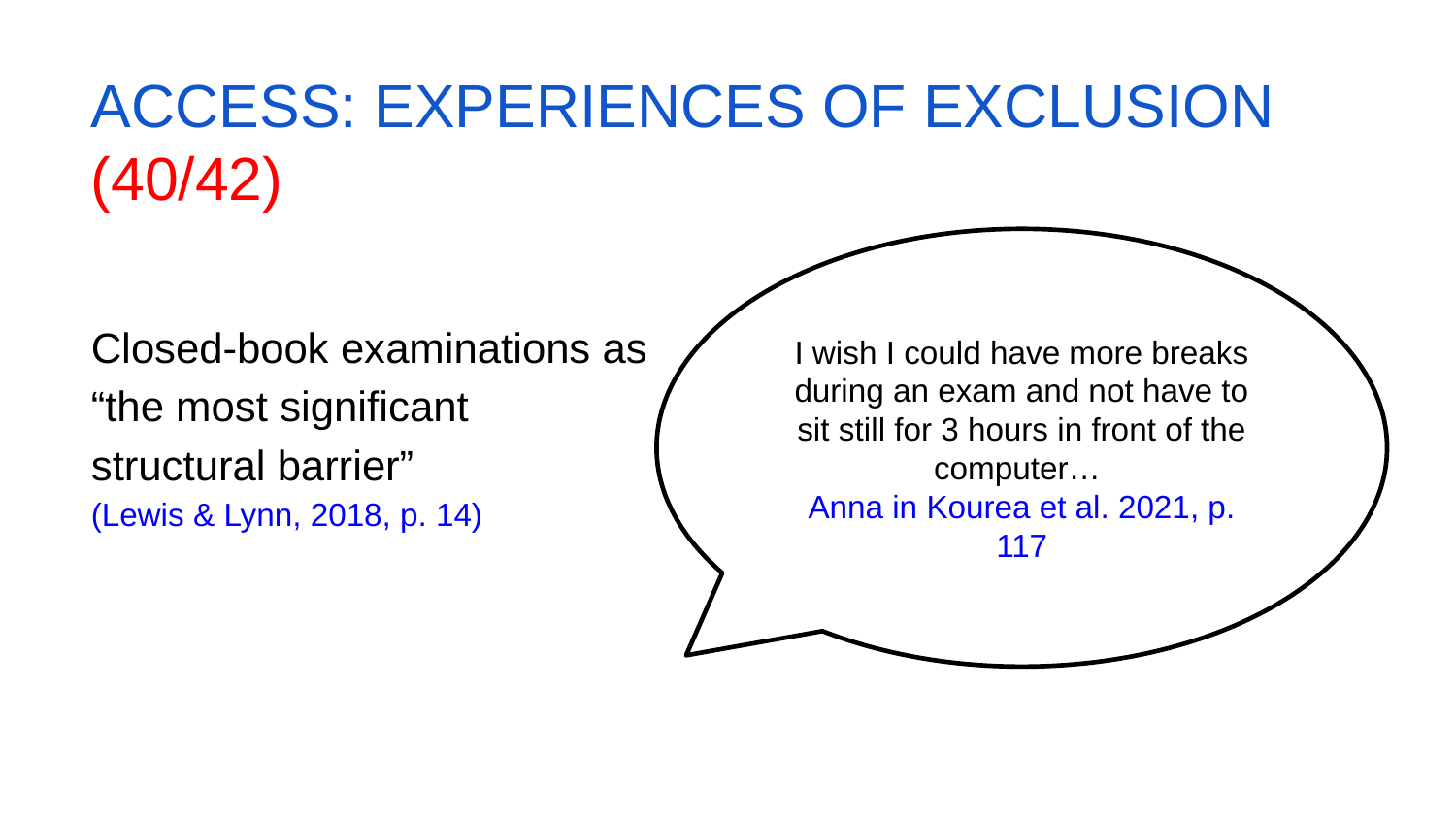

# ACCESS: EXPERIENCES OF EXCLUSION (40/42)
I wish I could have more breaks during an exam and not have to sit still for 3 hours in front of the computer…
Anna in Kourea et al. 2021, p. 117
Closed-book examinations as “the most significant structural barrier”
(Lewis & Lynn, 2018, p. 14)